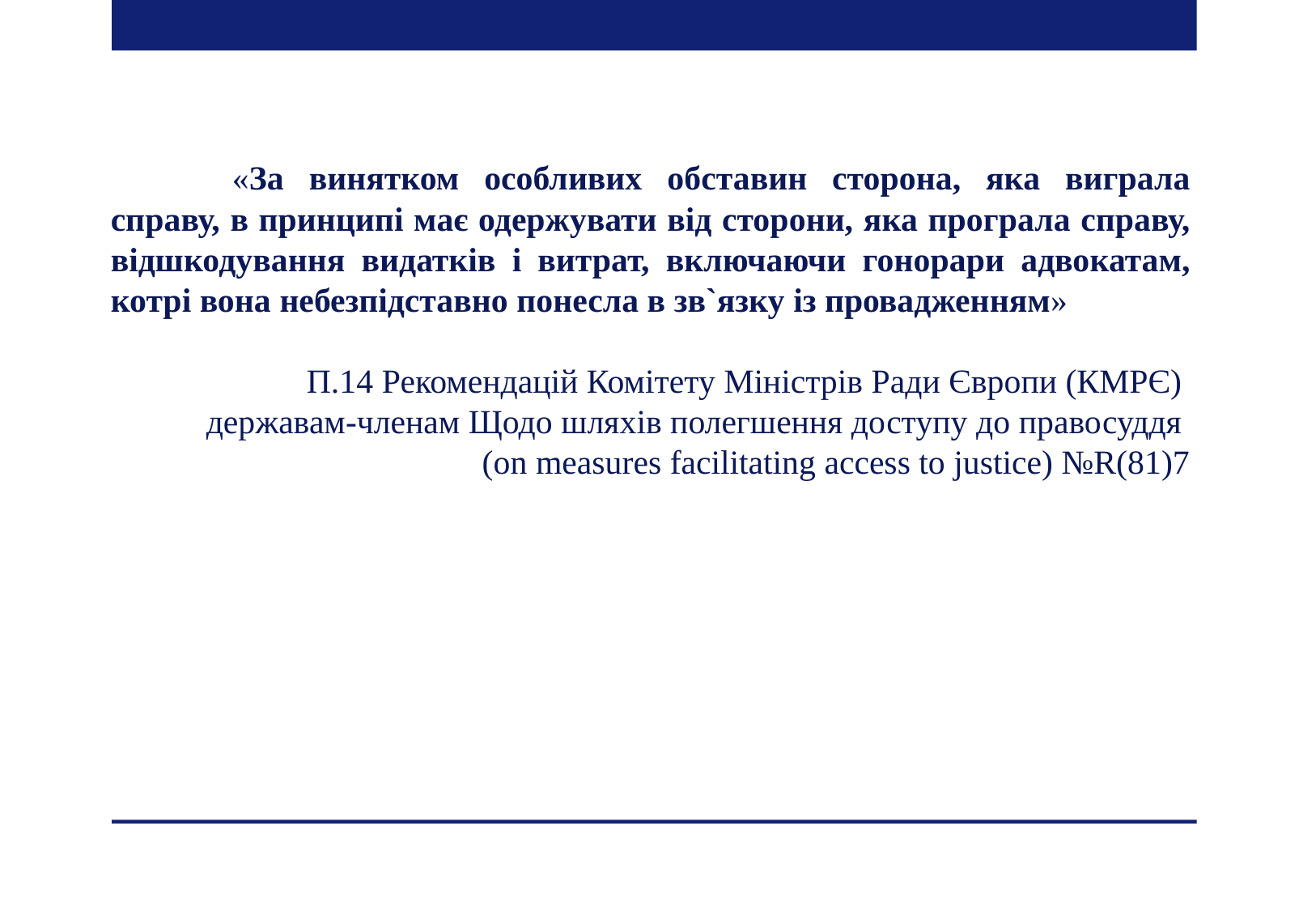

«За винятком особливих обставин сторона, яка виграла справу, в принципі має одержувати від сторони, яка програла справу, відшкодування видатків і витрат, включаючи гонорари адвокатам, котрі вона небезпідставно понесла в зв`язку із провадженням»

П.14 Рекомендацій Комітету Міністрів Ради Європи (КМРЄ)
державам-членам Щодо шляхів полегшення доступу до правосуддя
(on measures facilitating access to justice) №R(81)7